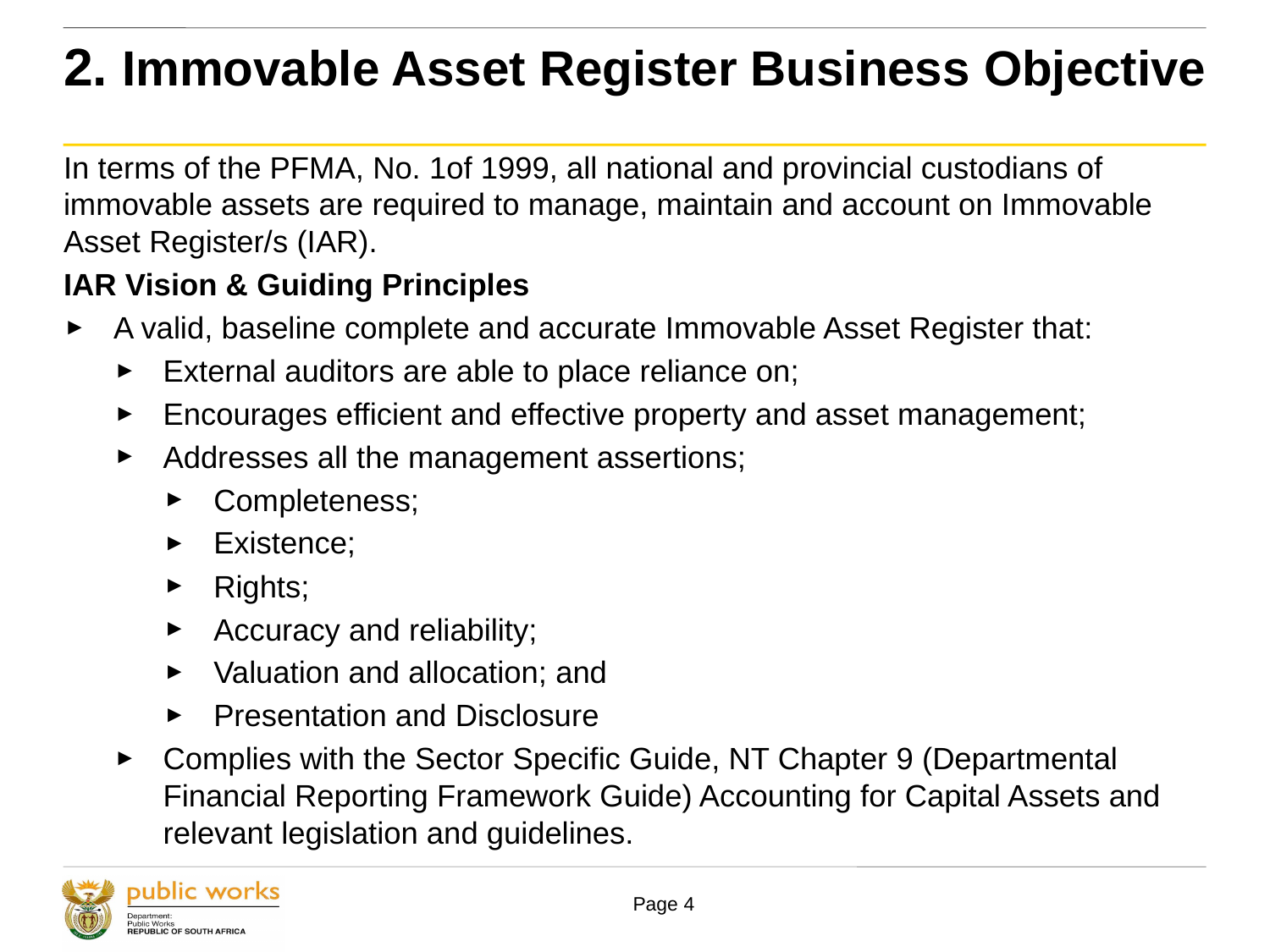

#

2. Immovable Asset Register Business Objective

In terms of the PFMA, No. 1of 1999, all national and provincial custodians of immovable assets are required to manage, maintain and account on Immovable Asset Register/s (IAR).
IAR Vision & Guiding Principles
A valid, baseline complete and accurate Immovable Asset Register that:
External auditors are able to place reliance on;
Encourages efficient and effective property and asset management;
Addresses all the management assertions;
Completeness;
Existence;
Rights;
Accuracy and reliability;
Valuation and allocation; and
Presentation and Disclosure
Complies with the Sector Specific Guide, NT Chapter 9 (Departmental Financial Reporting Framework Guide) Accounting for Capital Assets and relevant legislation and guidelines.